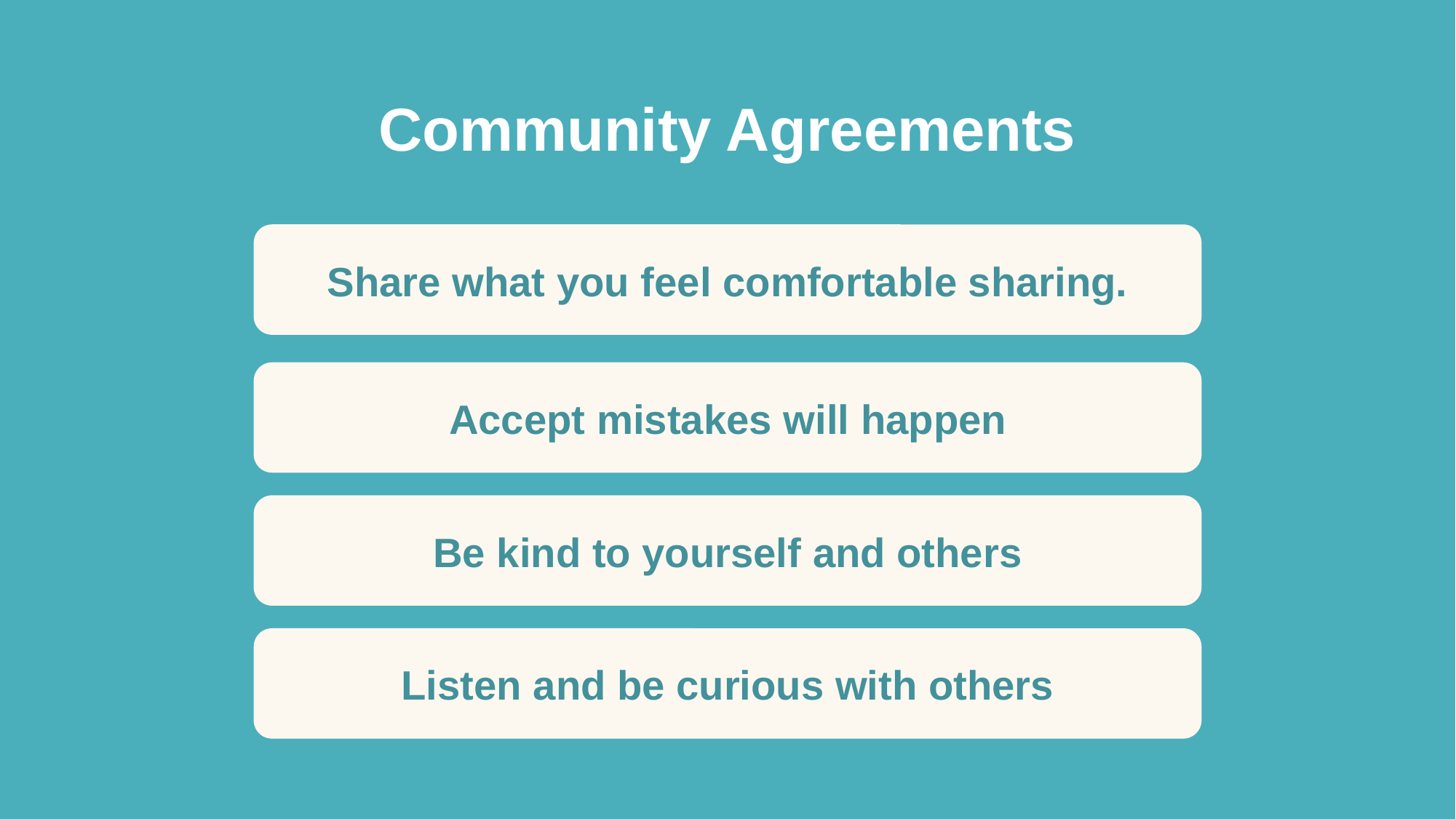

# Community Agreements

Share what you feel comfortable sharing.

Accept mistakes will happen

Be kind to yourself and others

Listen and be curious with others